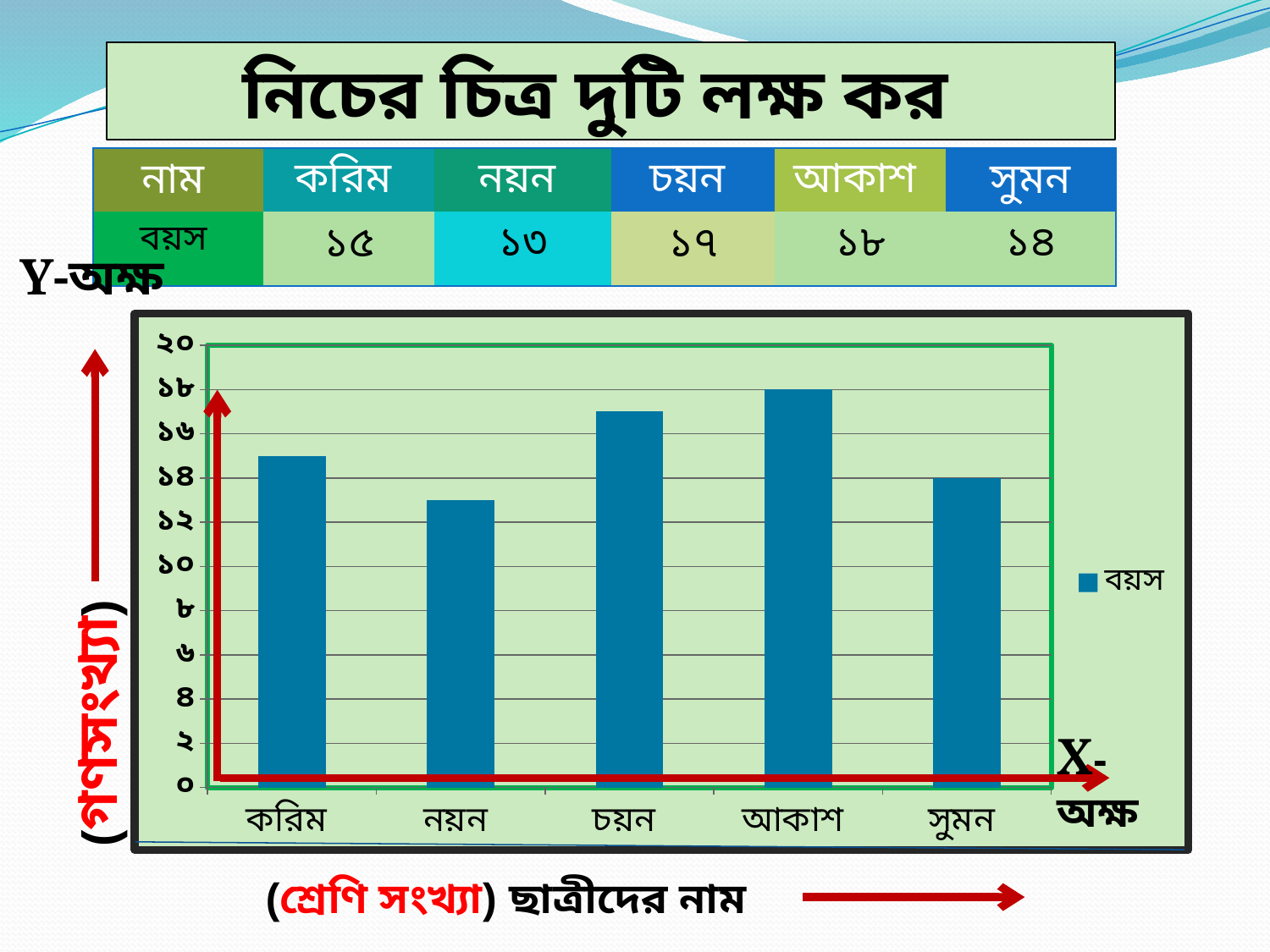

নিচের চিত্র দুটি লক্ষ কর
| নাম | করিম | নয়ন | চয়ন | আকাশ | সুমন |
| --- | --- | --- | --- | --- | --- |
| বয়স | ১৫ | ১৩ | ১৭ | ১৮ | ১৪ |
Y-অক্ষ

### Chart

| Category | বয়স |
|---|---|
| করিম  | 15.0 |
| নয়ন  | 13.0 |
| চয়ন  | 17.0 |
| আকাশ  | 18.0 |
| সুমন  | 14.0 |
(গণসংখ্যা)
X-অক্ষ
(শ্রেণি সংখ্যা) ছাত্রীদের নাম